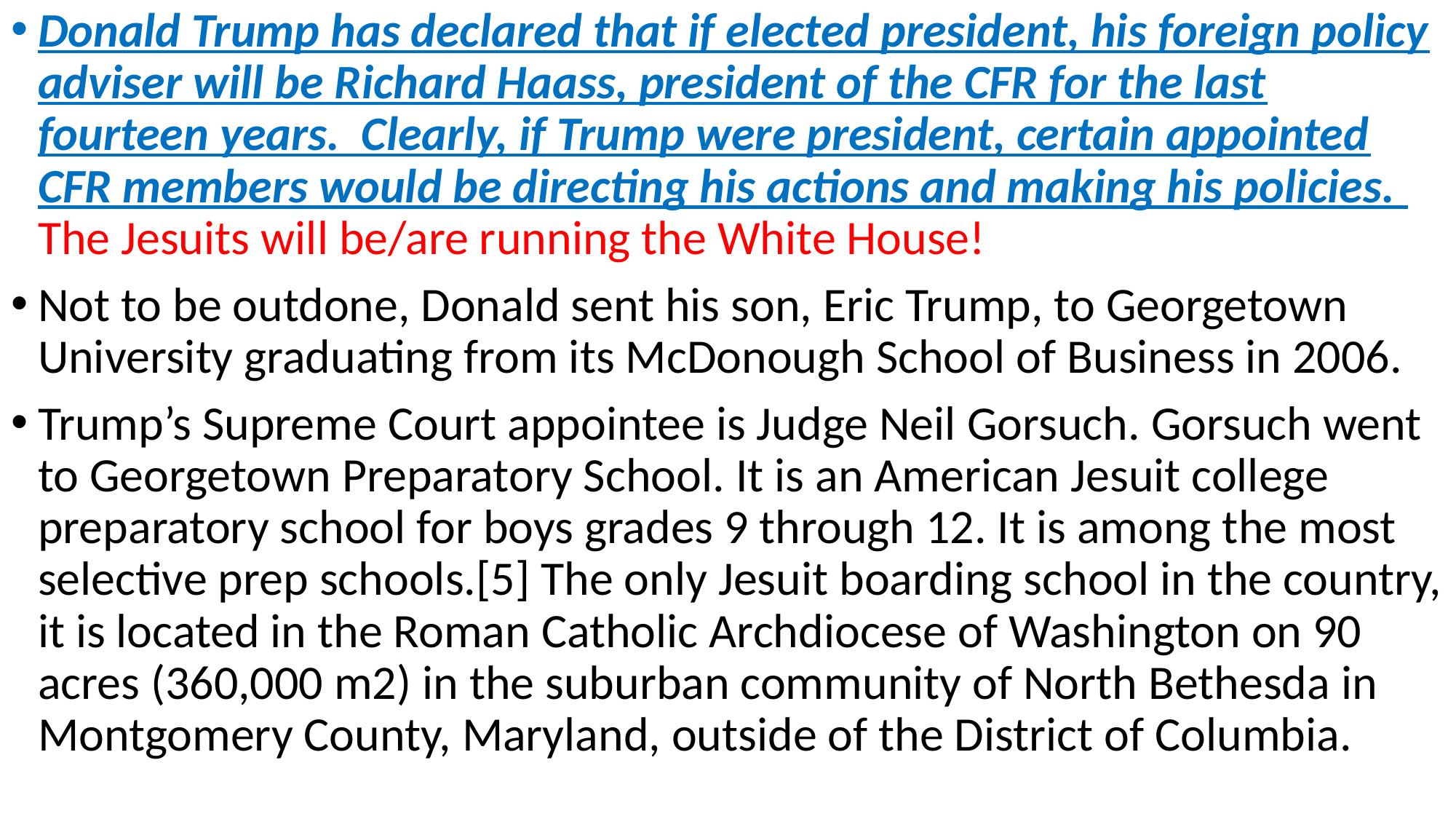

Donald Trump has declared that if elected president, his foreign policy adviser will be Richard Haass, president of the CFR for the last fourteen years.  Clearly, if Trump were president, certain appointed CFR members would be directing his actions and making his policies.  The Jesuits will be/are running the White House!
Not to be outdone, Donald sent his son, Eric Trump, to Georgetown University graduating from its McDonough School of Business in 2006.
Trump’s Supreme Court appointee is Judge Neil Gorsuch. Gorsuch went to Georgetown Preparatory School. It is an American Jesuit college preparatory school for boys grades 9 through 12. It is among the most selective prep schools.[5] The only Jesuit boarding school in the country, it is located in the Roman Catholic Archdiocese of Washington on 90 acres (360,000 m2) in the suburban community of North Bethesda in Montgomery County, Maryland, outside of the District of Columbia.

#